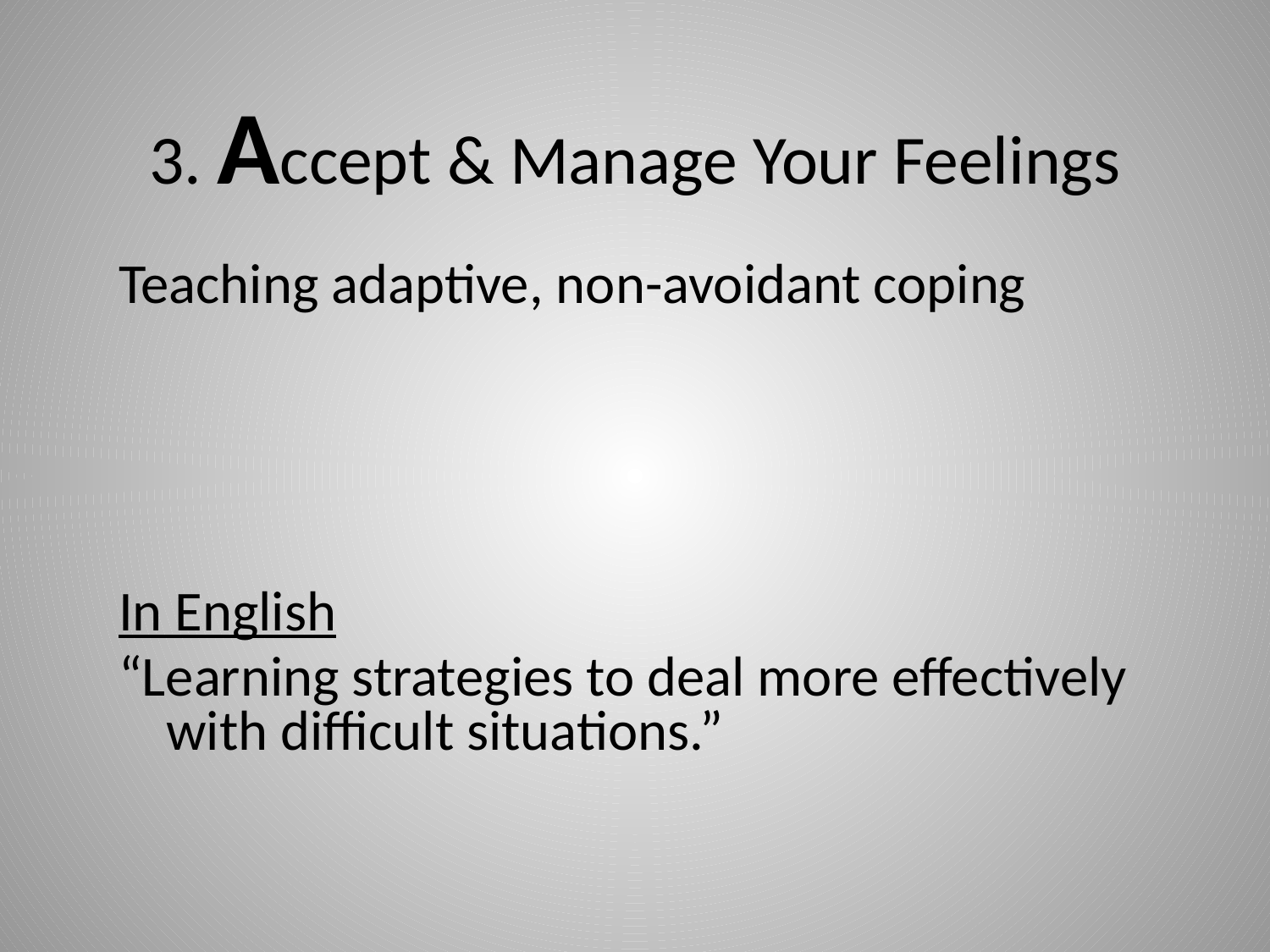

# 3. Accept & Manage Your Feelings
Teaching adaptive, non-avoidant coping

In English
“Learning strategies to deal more effectively with difficult situations.”